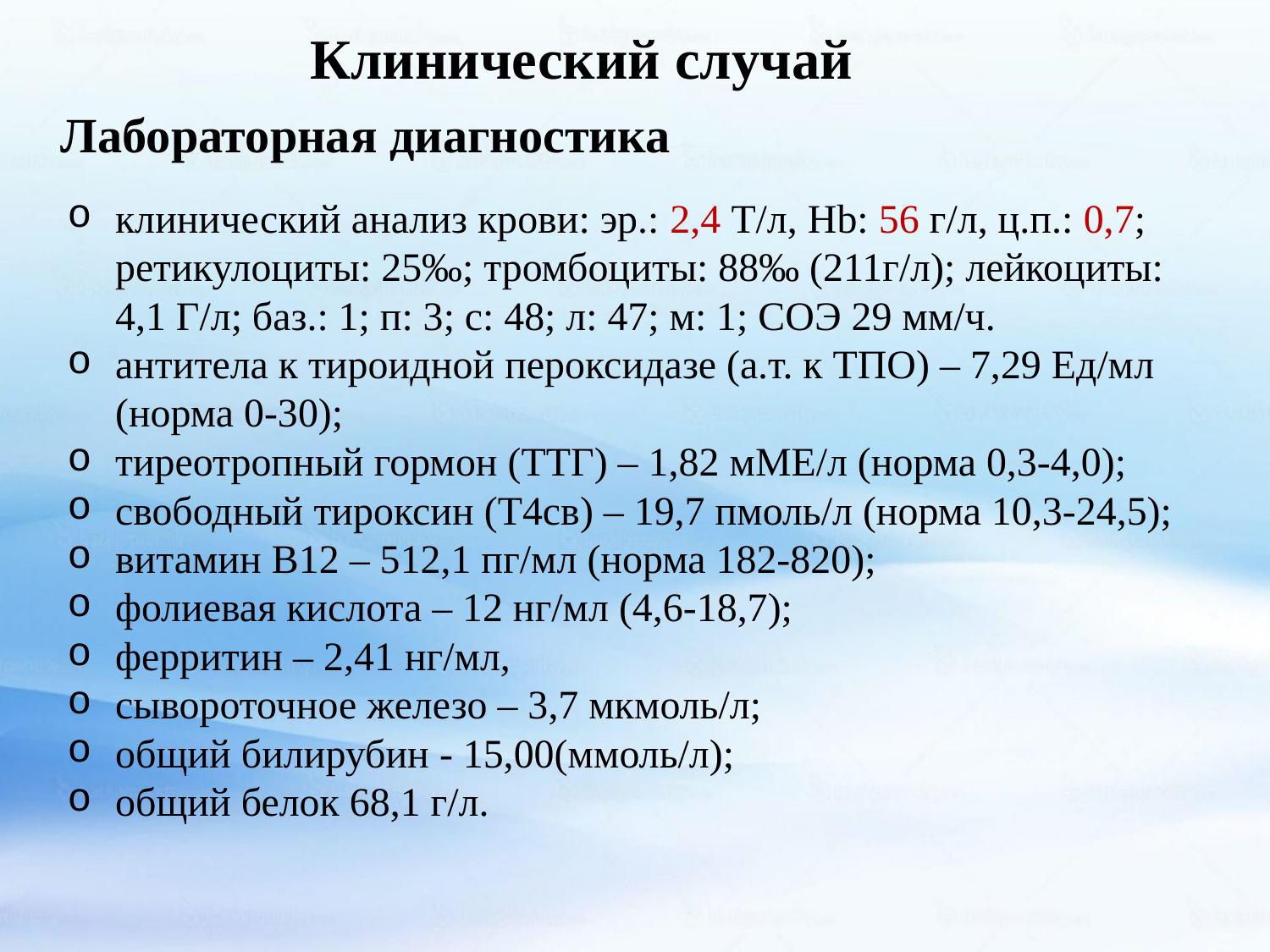

Клинический случай
Лабораторная диагностика
клинический анализ крови: эр.: 2,4 Т/л, Нb: 56 г/л, ц.п.: 0,7; ретикулоциты: 25‰; тромбоциты: 88‰ (211г/л); лейкоциты: 4,1 Г/л; баз.: 1; п: 3; с: 48; л: 47; м: 1; СОЭ 29 мм/ч.
антитела к тироидной пероксидазе (а.т. к ТПО) – 7,29 Ед/мл (норма 0-30);
тиреотропный гормон (ТТГ) – 1,82 мМЕ/л (норма 0,3-4,0);
свободный тироксин (Т4св) – 19,7 пмоль/л (норма 10,3-24,5);
витамин В12 – 512,1 пг/мл (норма 182-820);
фолиевая кислота – 12 нг/мл (4,6-18,7);
ферритин – 2,41 нг/мл,
сывороточное железо – 3,7 мкмоль/л;
общий билирубин - 15,00(ммоль/л);
общий белок 68,1 г/л.